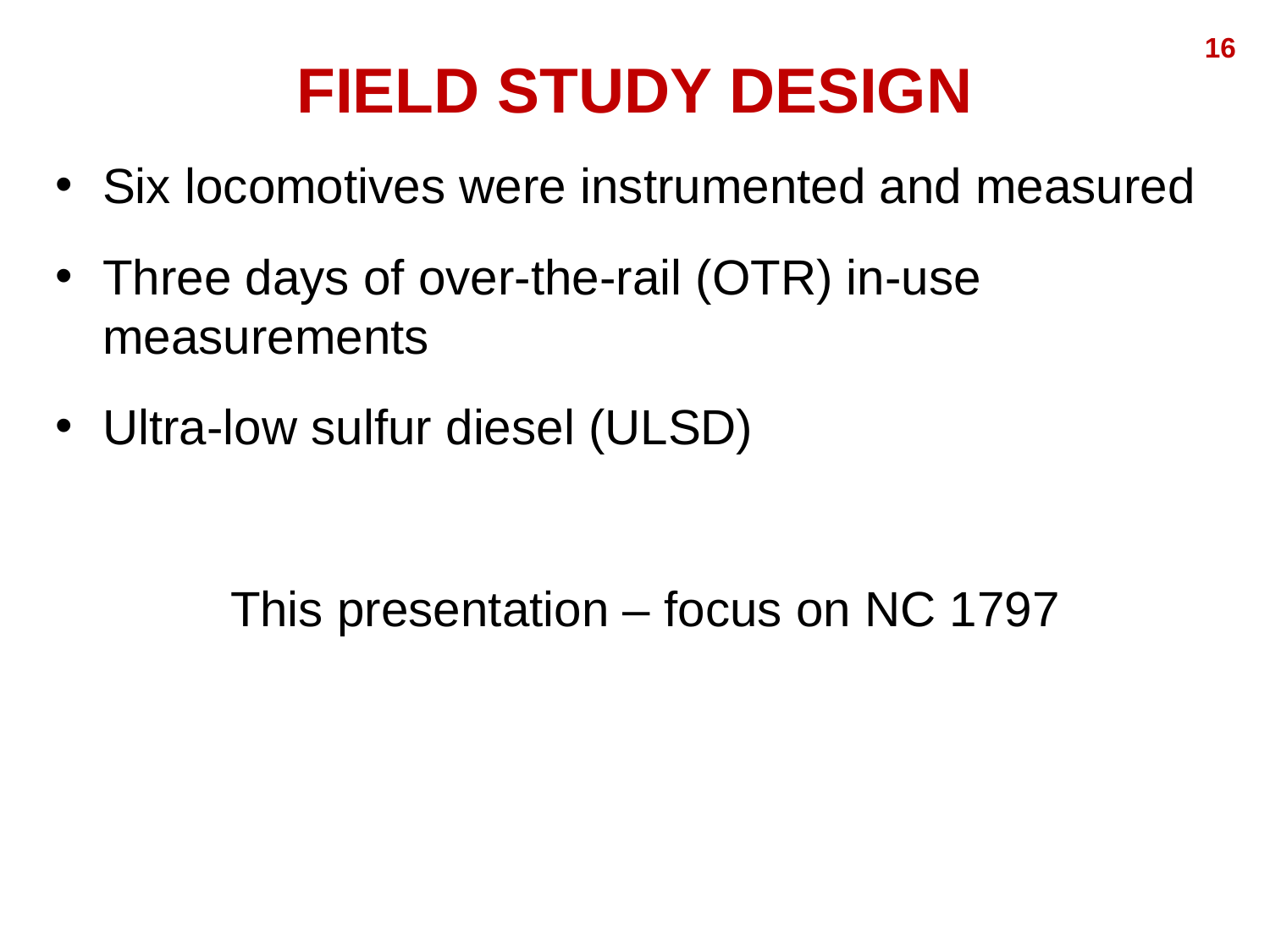

16
# FIELD STUDY DESIGN
Six locomotives were instrumented and measured
Three days of over-the-rail (OTR) in-use measurements
Ultra-low sulfur diesel (ULSD)

This presentation – focus on NC 1797